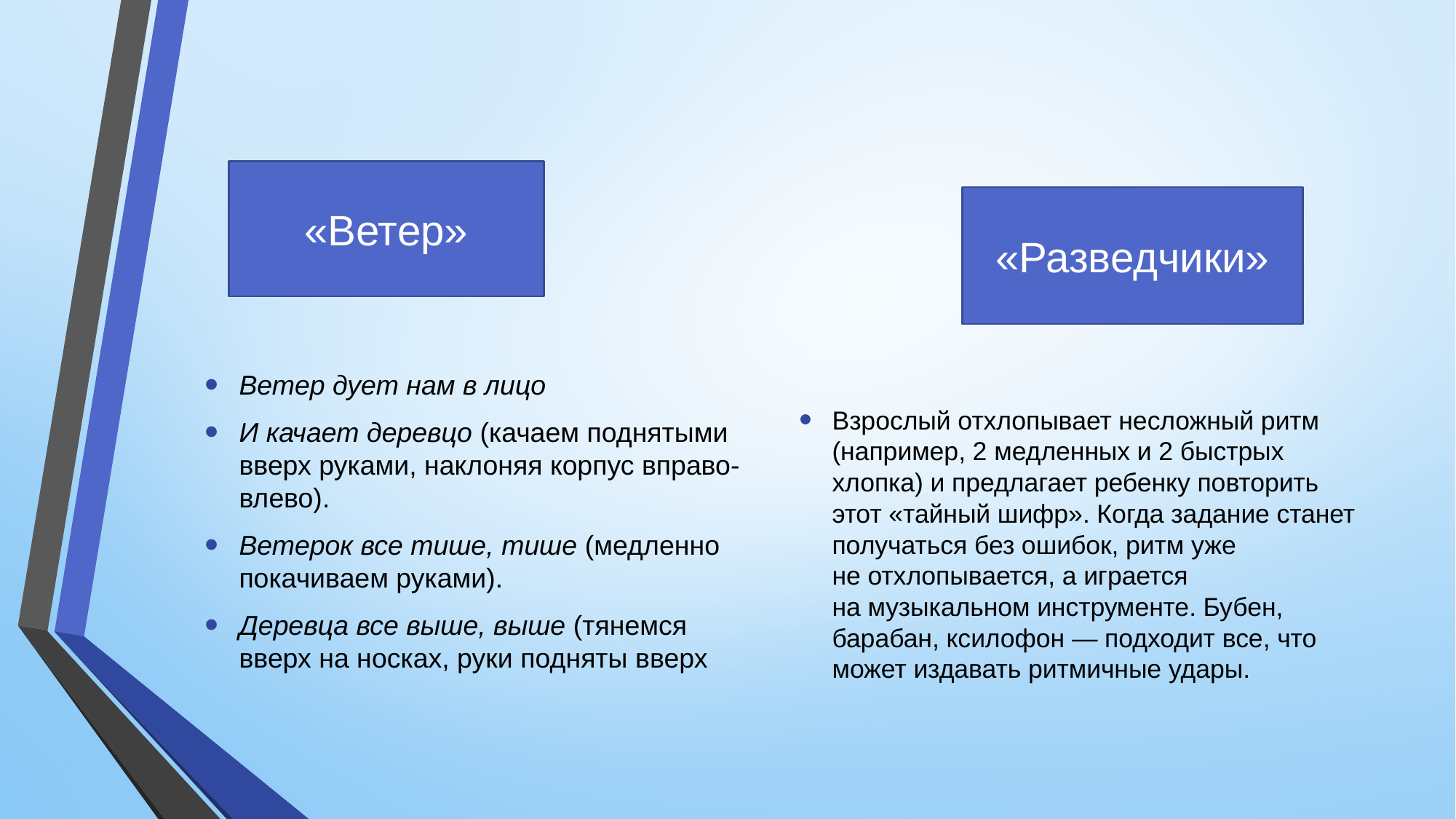

«Ветер»
«Разведчики»
Ветер дует нам в лицо
И качает деревцо (качаем поднятыми вверх руками, наклоняя корпус вправо-влево).
Ветерок все тише, тише (медленно покачиваем руками).
Деревца все выше, выше (тянемся вверх на носках, руки подняты вверх

Взрослый отхлопывает несложный ритм (например, 2 медленных и 2 быстрых хлопка) и предлагает ребенку повторить этот «тайный шифр». Когда задание станет получаться без ошибок, ритм уже не отхлопывается, а играется на музыкальном инструменте. Бубен, барабан, ксилофон — подходит все, что может издавать ритмичные удары.